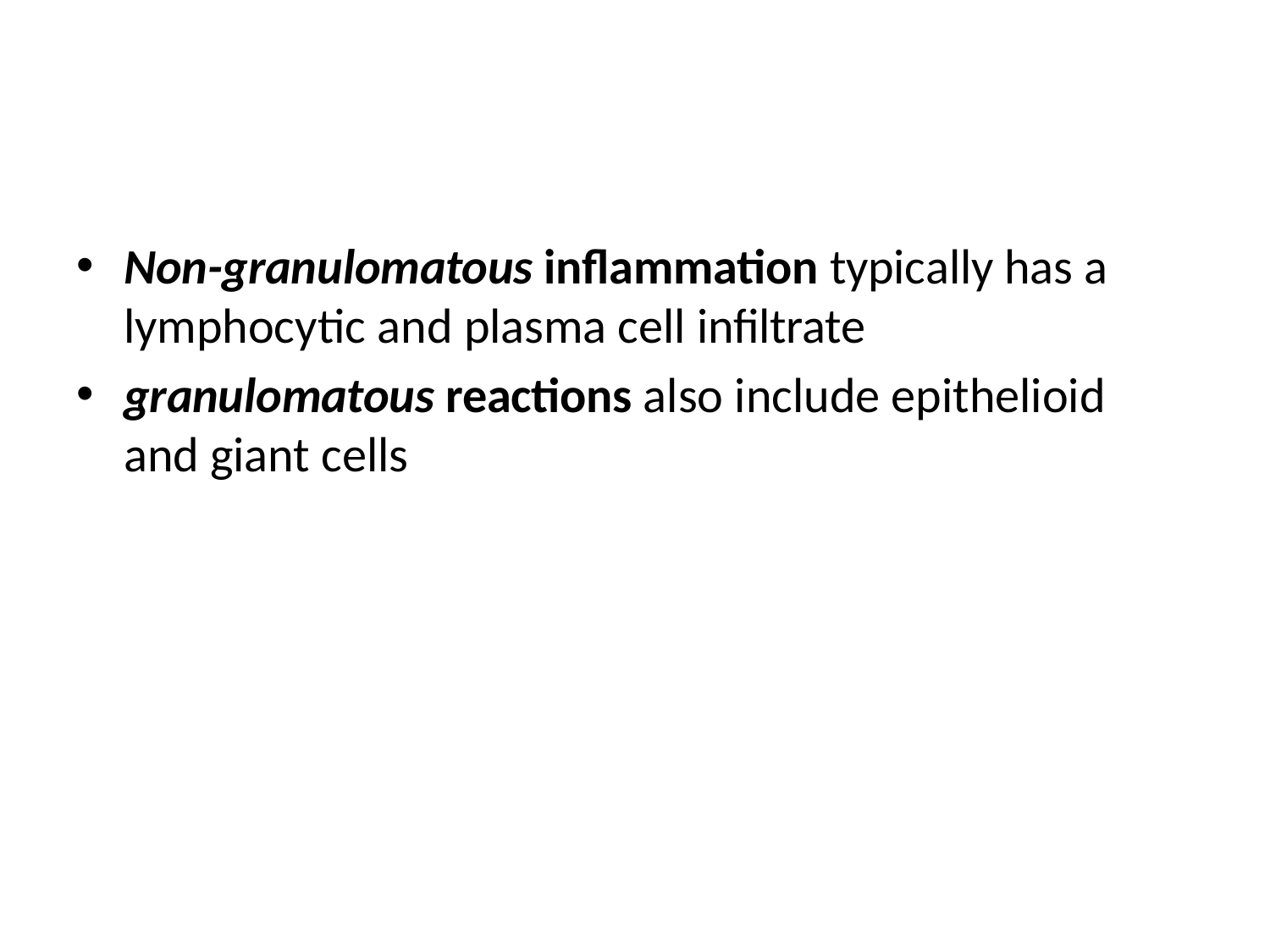

Non-granulomatous inflammation typically has a lymphocytic and plasma cell infiltrate
granulomatous reactions also include epithelioid and giant cells